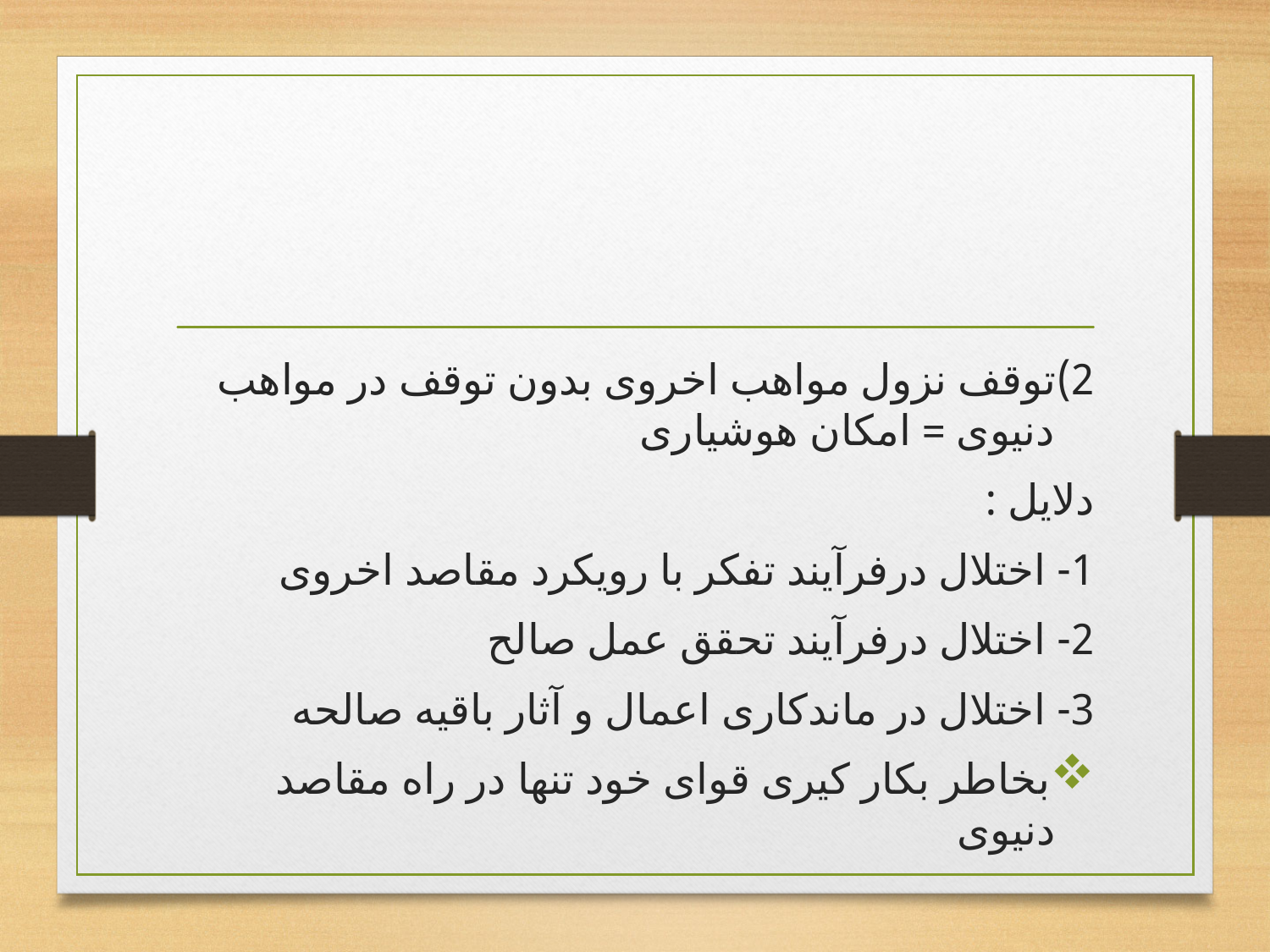

2)توقف نزول مواهب اخروی بدون توقف در مواهب دنیوی = امکان هوشیاری
دلایل :
1- اختلال درفرآیند تفکر با رویکرد مقاصد اخروی
2- اختلال درفرآیند تحقق عمل صالح
3- اختلال در ماندکاری اعمال و آثار باقیه صالحه
بخاطر بکار کیری قوای خود تنها در راه مقاصد دنیوی